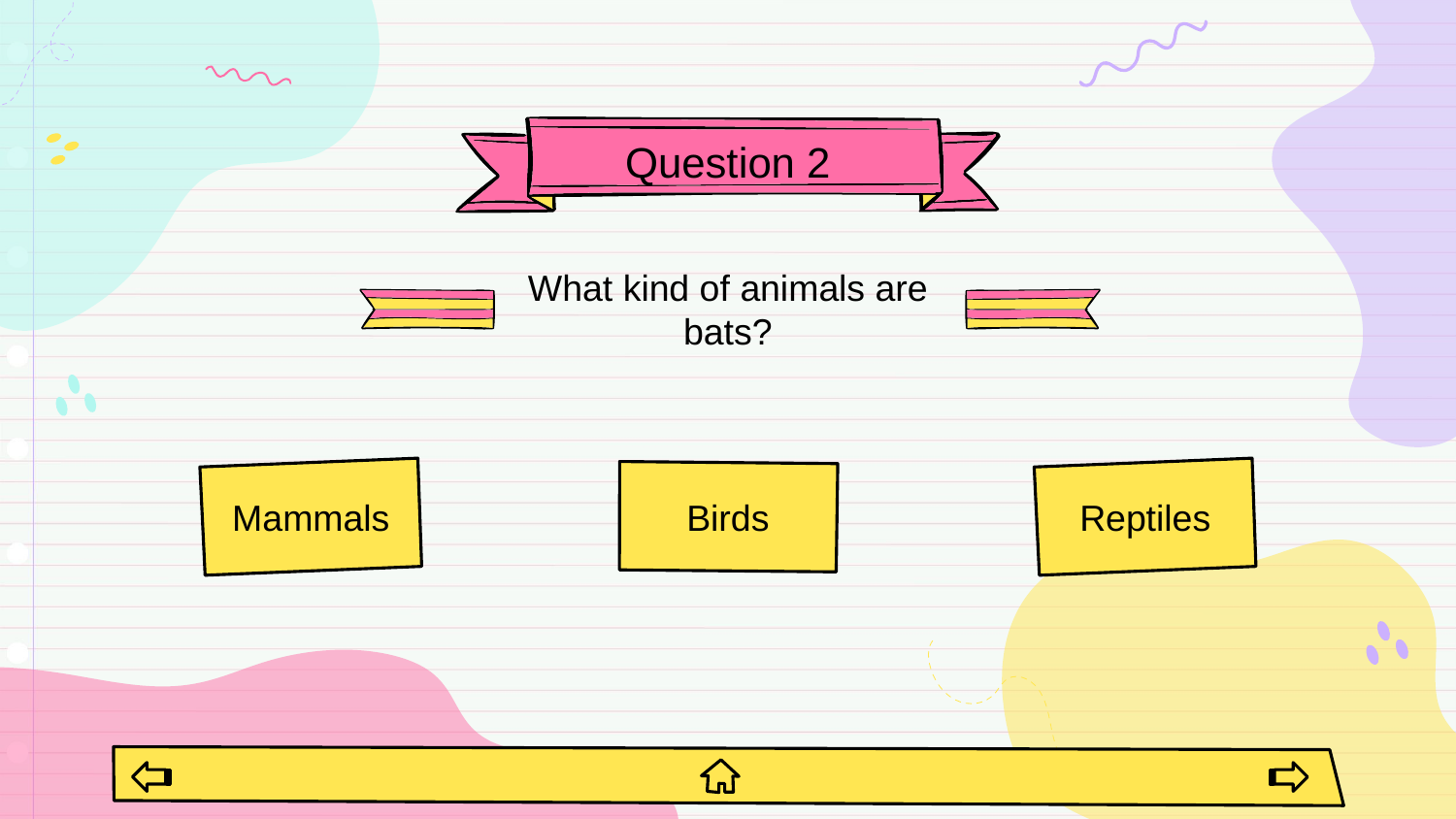

# Question 2
What kind of animals are bats?

Mammals
Birds
Reptiles